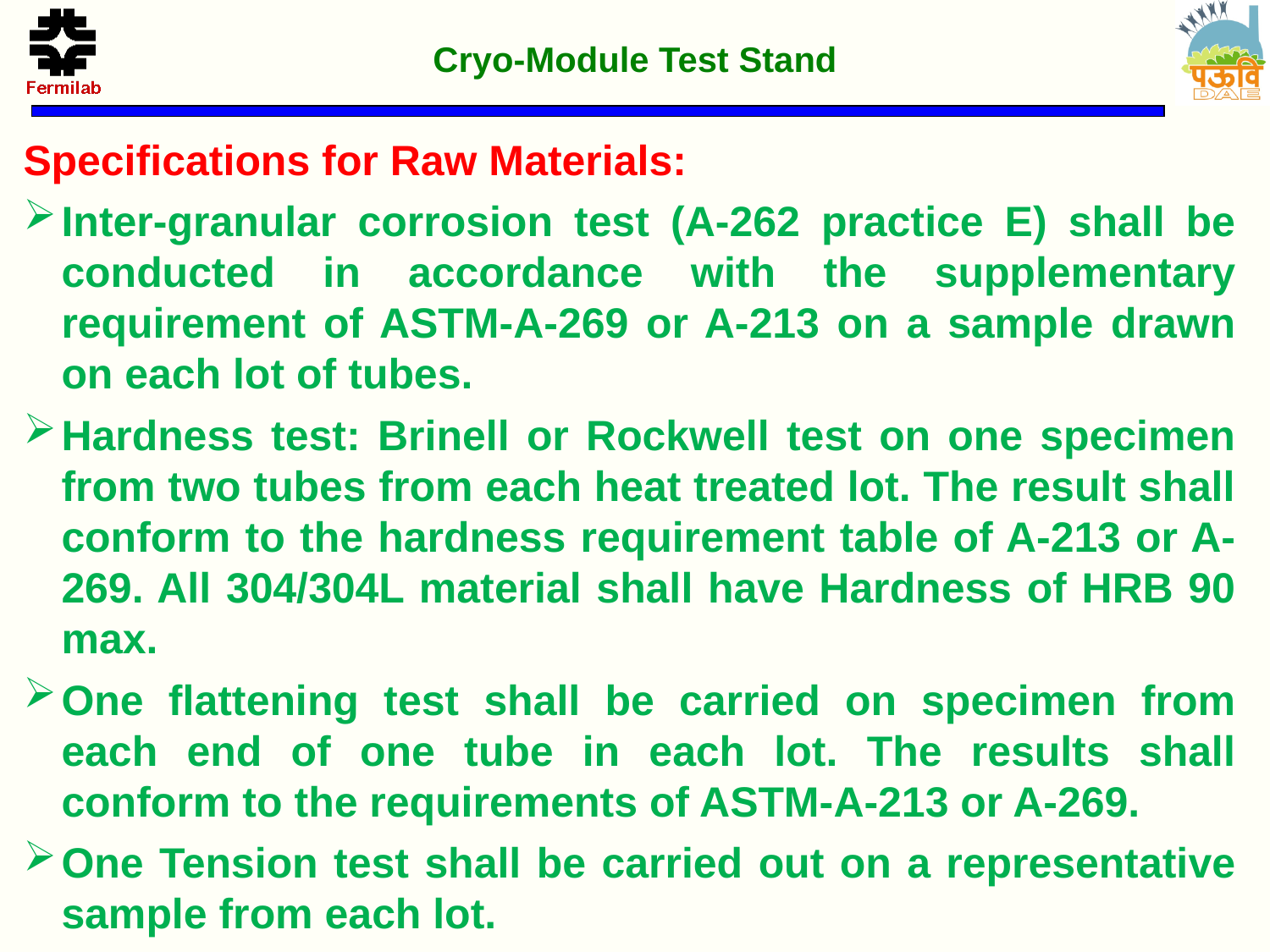

Cryo-Module Test Stand
Specifications for Raw Materials:
Inter-granular corrosion test (A-262 practice E) shall be conducted in accordance with the supplementary requirement of ASTM-A-269 or A-213 on a sample drawn on each lot of tubes.
Hardness test: Brinell or Rockwell test on one specimen from two tubes from each heat treated lot. The result shall conform to the hardness requirement table of A-213 or A-269. All 304/304L material shall have Hardness of HRB 90 max.
One flattening test shall be carried on specimen from each end of one tube in each lot. The results shall conform to the requirements of ASTM-A-213 or A-269.
One Tension test shall be carried out on a representative sample from each lot.